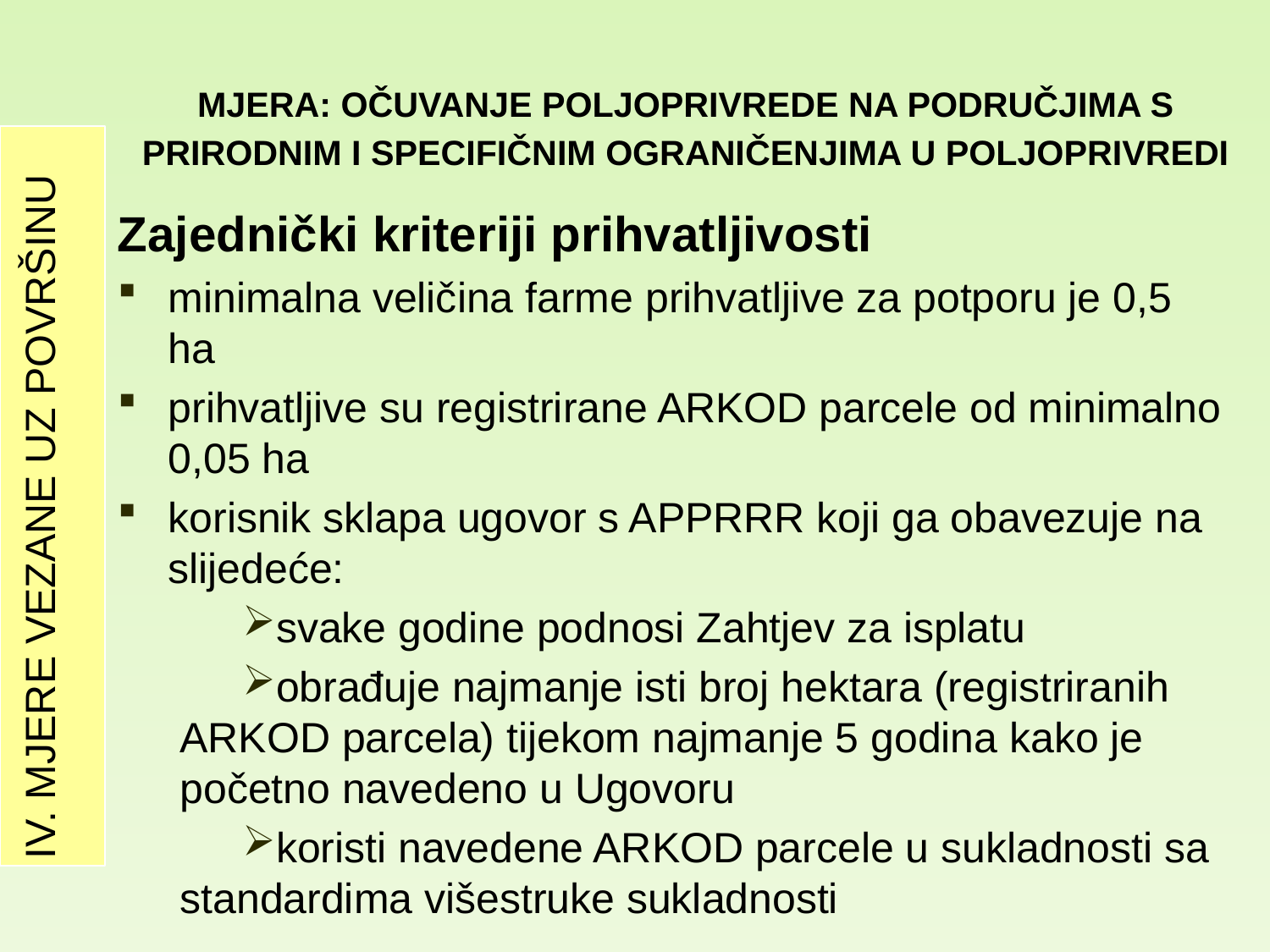

# MJERA: Očuvanje poljoprivrede na područjima s prirodnim i specifičnim ograničenjima u poljoprivredi
IV. MJERE VEZANE UZ POVRŠINU
Zajednički kriteriji prihvatljivosti
minimalna veličina farme prihvatljive za potporu je 0,5 ha
prihvatljive su registrirane ARKOD parcele od minimalno 0,05 ha
korisnik sklapa ugovor s APPRRR koji ga obavezuje na slijedeće:
svake godine podnosi Zahtjev za isplatu
obrađuje najmanje isti broj hektara (registriranih ARKOD parcela) tijekom najmanje 5 godina kako je početno navedeno u Ugovoru
koristi navedene ARKOD parcele u sukladnosti sa standardima višestruke sukladnosti